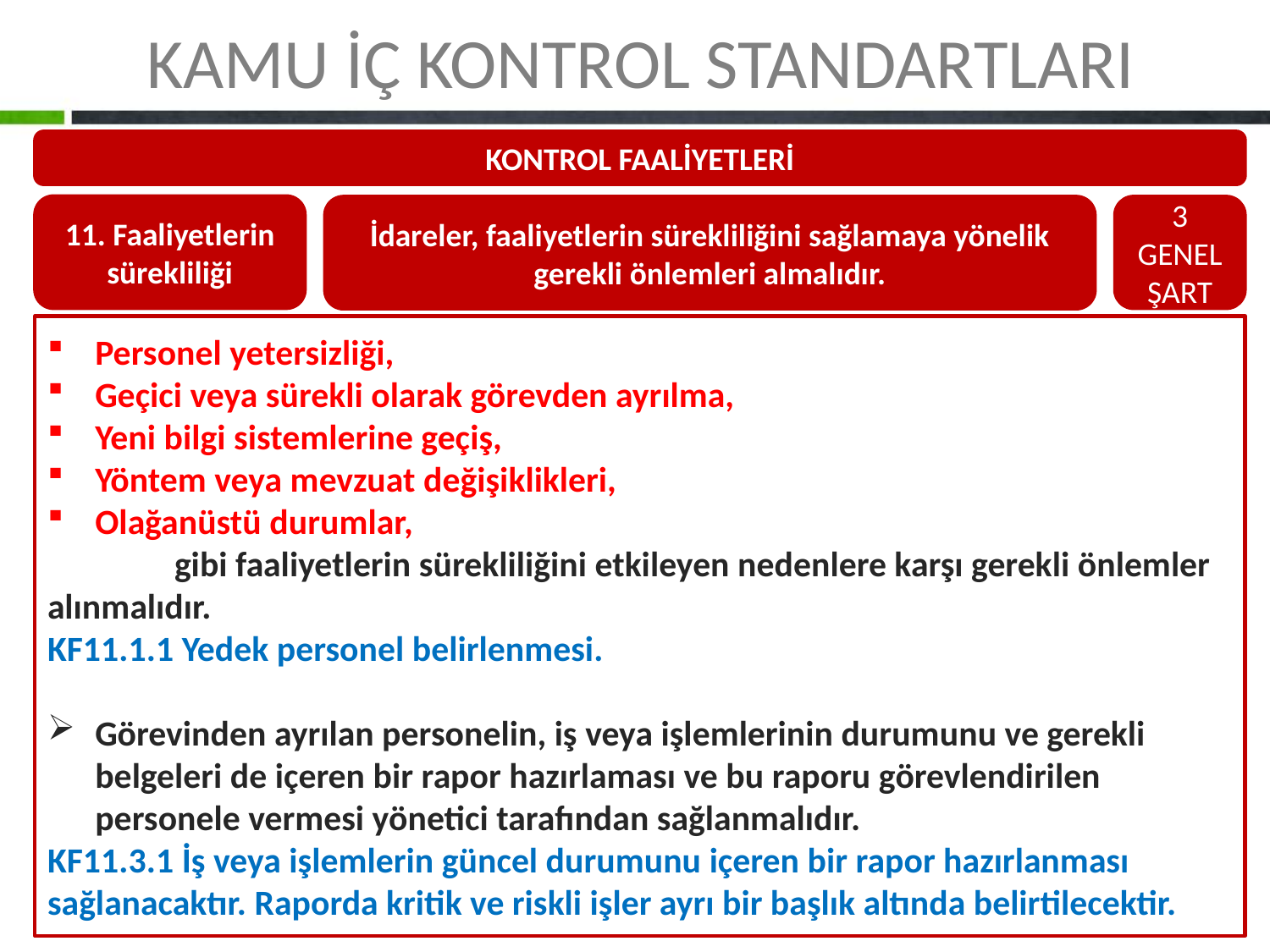

KAMU İÇ KONTROL STANDARTLARI
KONTROL FAALİYETLERİ
11. Faaliyetlerin sürekliliği
İdareler, faaliyetlerin sürekliliğini sağlamaya yönelik gerekli önlemleri almalıdır.
3 GENEL ŞART
Personel yetersizliği,
Geçici veya sürekli olarak görevden ayrılma,
Yeni bilgi sistemlerine geçiş,
Yöntem veya mevzuat değişiklikleri,
Olağanüstü durumlar,
	gibi faaliyetlerin sürekliliğini etkileyen nedenlere karşı gerekli önlemler alınmalıdır.
KF11.1.1 Yedek personel belirlenmesi.

Görevinden ayrılan personelin, iş veya işlemlerinin durumunu ve gerekli belgeleri de içeren bir rapor hazırlaması ve bu raporu görevlendirilen personele vermesi yönetici tarafından sağlanmalıdır.
KF11.3.1 İş veya işlemlerin güncel durumunu içeren bir rapor hazırlanması sağlanacaktır. Raporda kritik ve riskli işler ayrı bir başlık altında belirtilecektir.